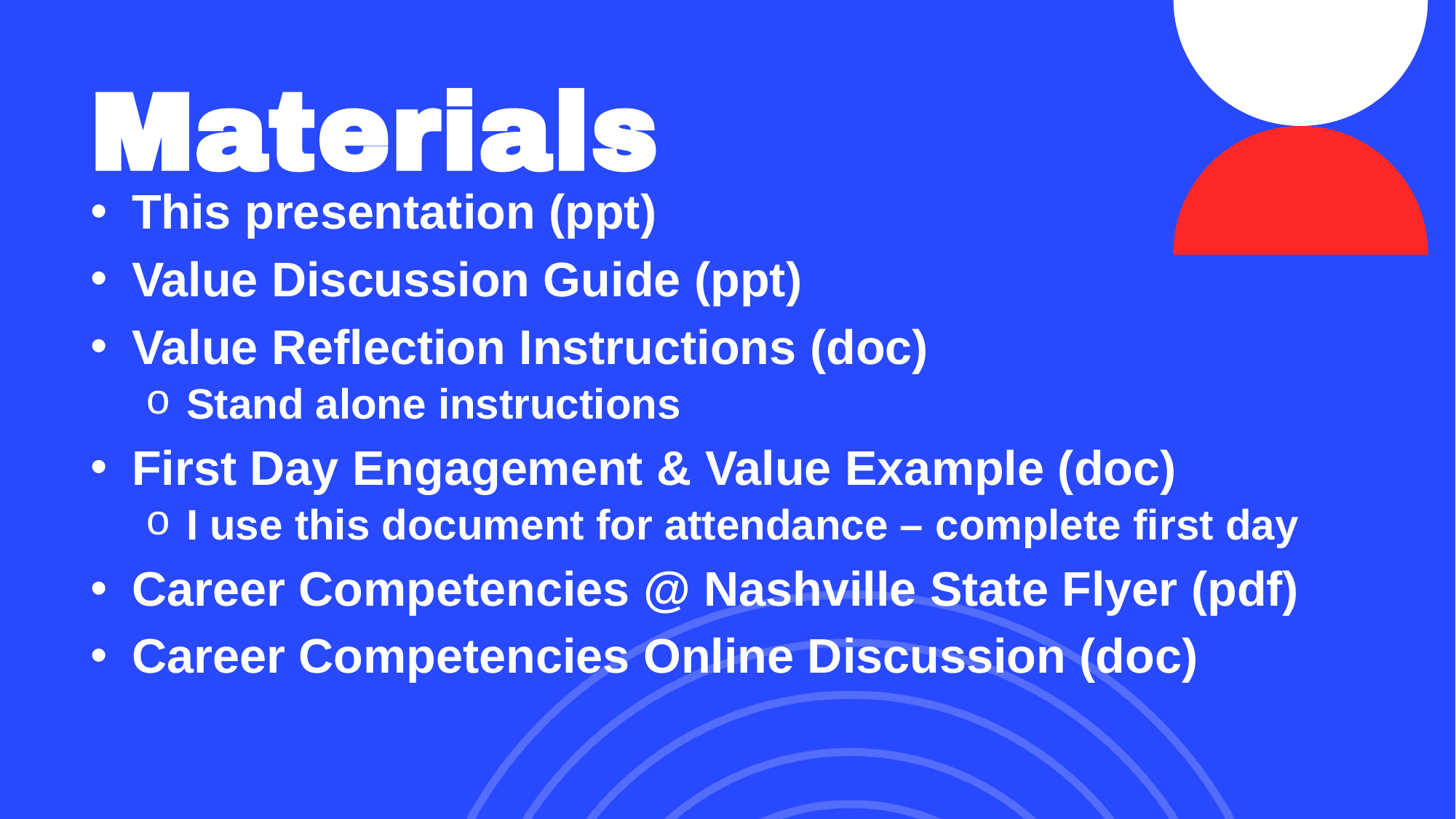

Materials
This presentation (ppt)
Value Discussion Guide (ppt)
Value Reflection Instructions (doc)
Stand alone instructions
First Day Engagement & Value Example (doc)
I use this document for attendance – complete first day
Career Competencies @ Nashville State Flyer (pdf)
Career Competencies Online Discussion (doc)